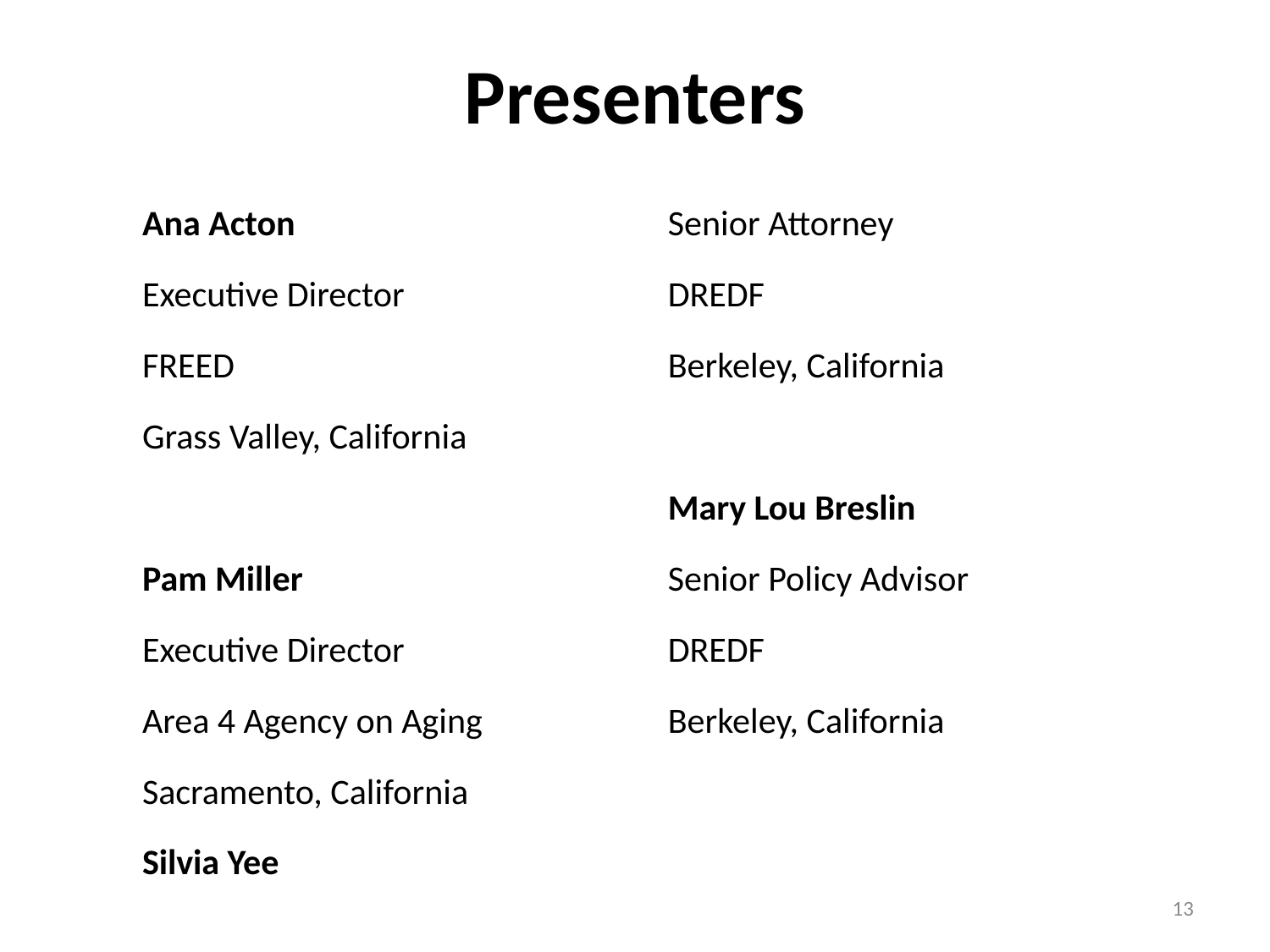

# Presenters
Ana Acton
Executive Director
FREED
Grass Valley, California

Pam Miller
Executive Director
Area 4 Agency on Aging
Sacramento, California
Silvia Yee
Senior Attorney
DREDF
Berkeley, California

Mary Lou Breslin
Senior Policy Advisor
DREDF
Berkeley, California

13